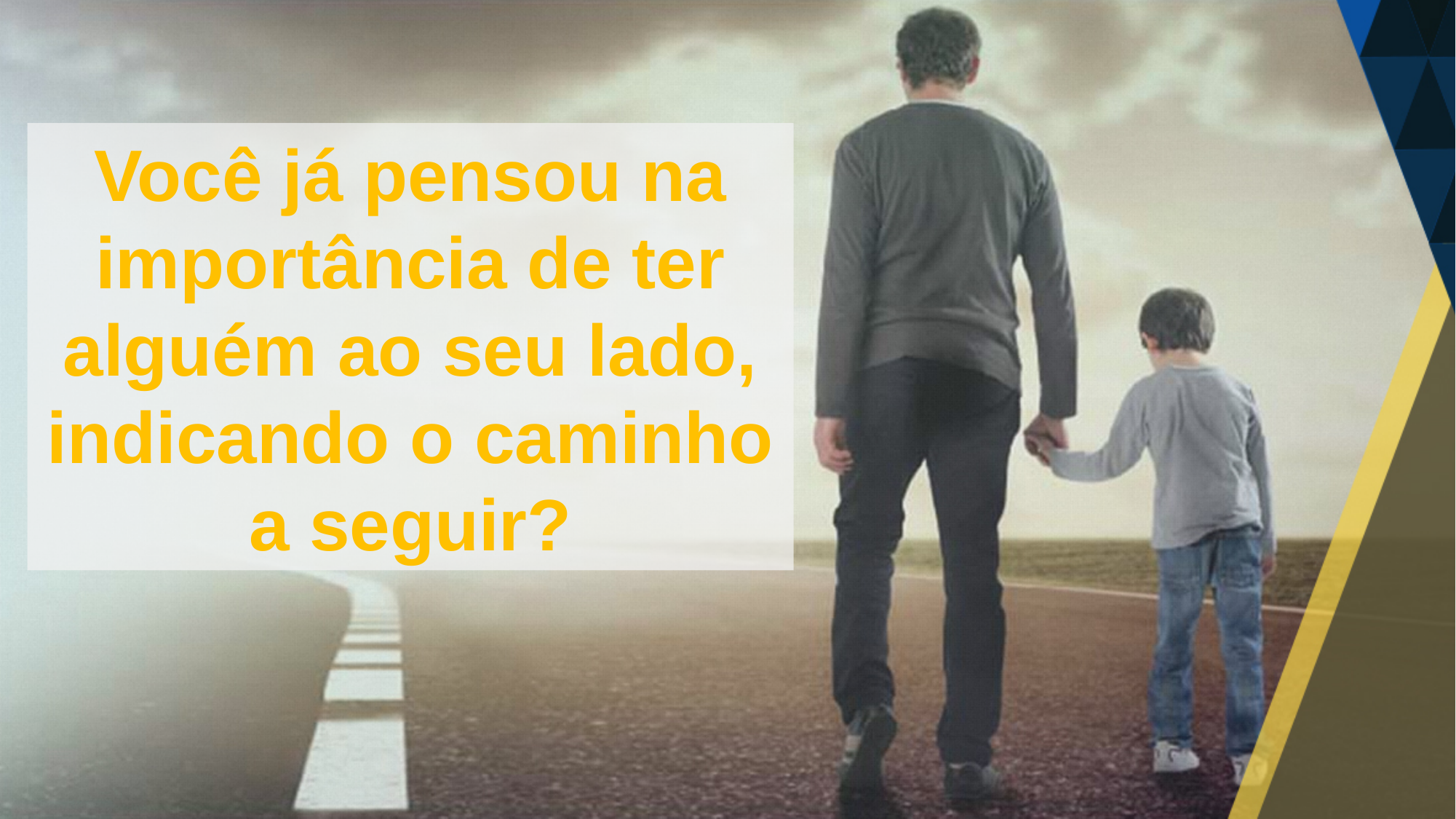

Você já pensou na importância de ter alguém ao seu lado, indicando o caminho a seguir?